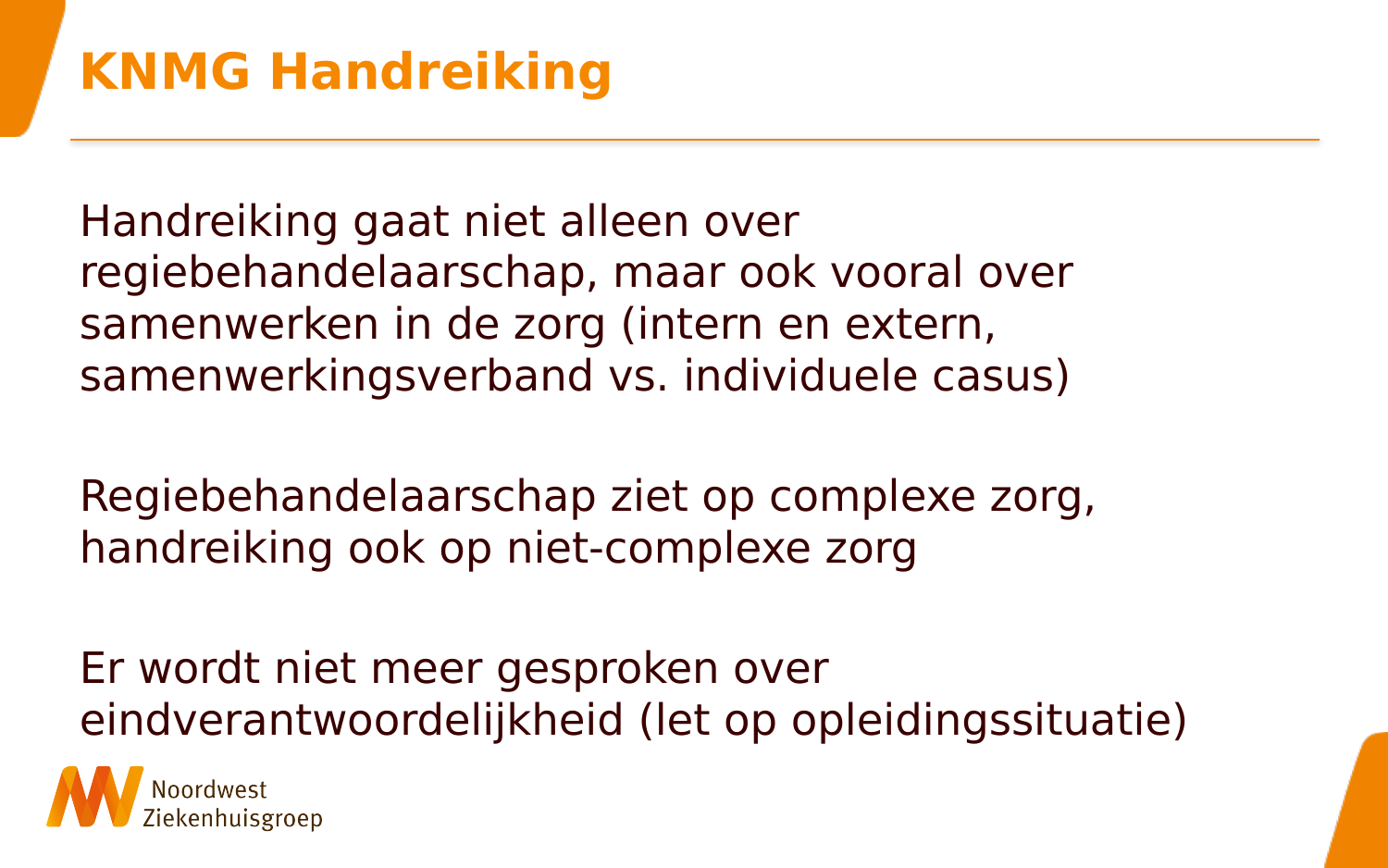

# KNMG Handreiking
Handreiking gaat niet alleen over regiebehandelaarschap, maar ook vooral over samenwerken in de zorg (intern en extern, samenwerkingsverband vs. individuele casus)

Regiebehandelaarschap ziet op complexe zorg, handreiking ook op niet-complexe zorg

Er wordt niet meer gesproken over eindverantwoordelijkheid (let op opleidingssituatie)